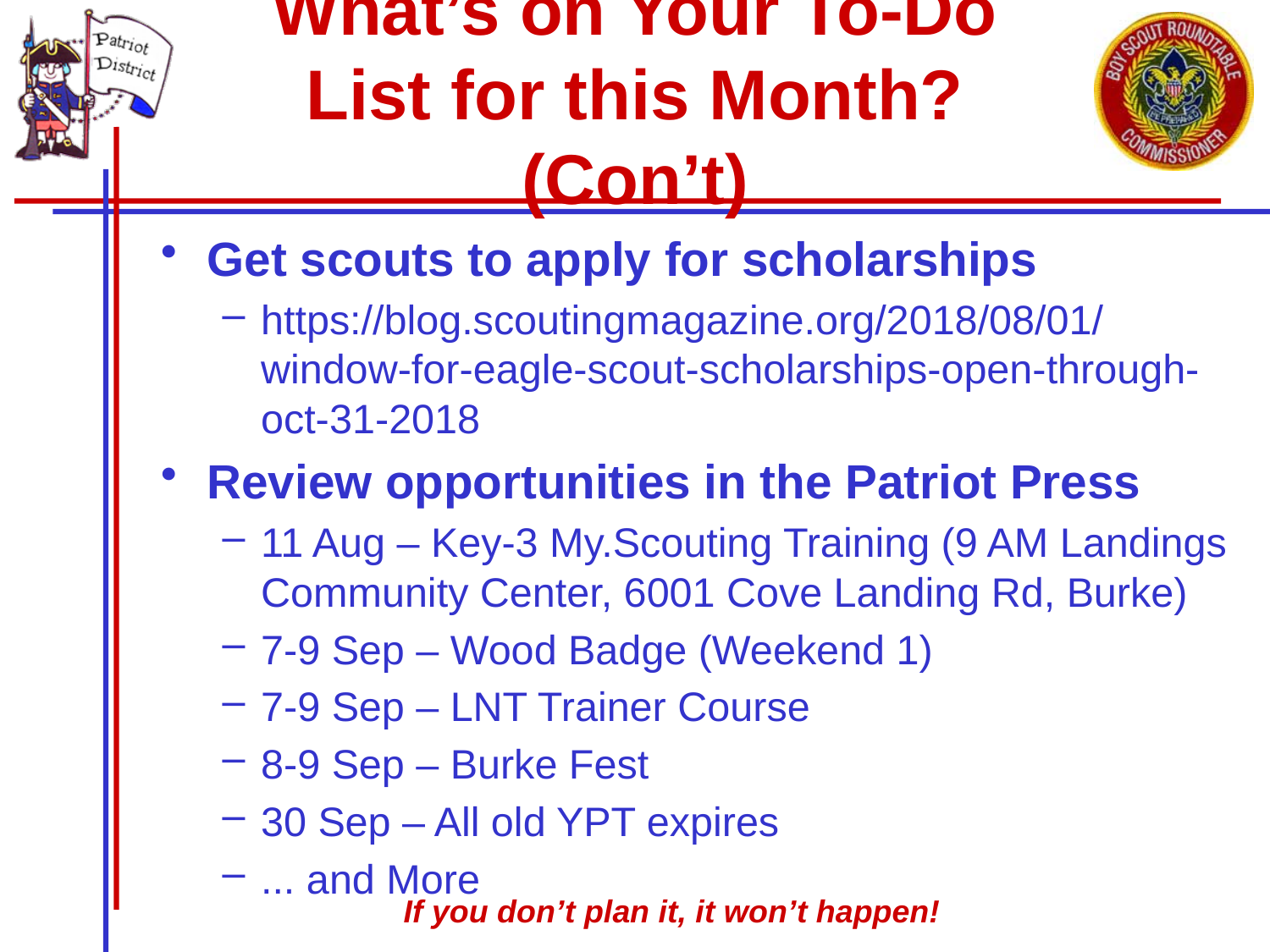

# What’s on Your To-Do List for this Month? (Con’t)
Get scouts to apply for scholarships
https://blog.scoutingmagazine.org/2018/08/01/window-for-eagle-scout-scholarships-open-through-oct-31-2018
Review opportunities in the Patriot Press
11 Aug – Key-3 My.Scouting Training (9 AM Landings Community Center, 6001 Cove Landing Rd, Burke)
7-9 Sep – Wood Badge (Weekend 1)
7-9 Sep – LNT Trainer Course
8-9 Sep – Burke Fest
30 Sep – All old YPT expires
... and More